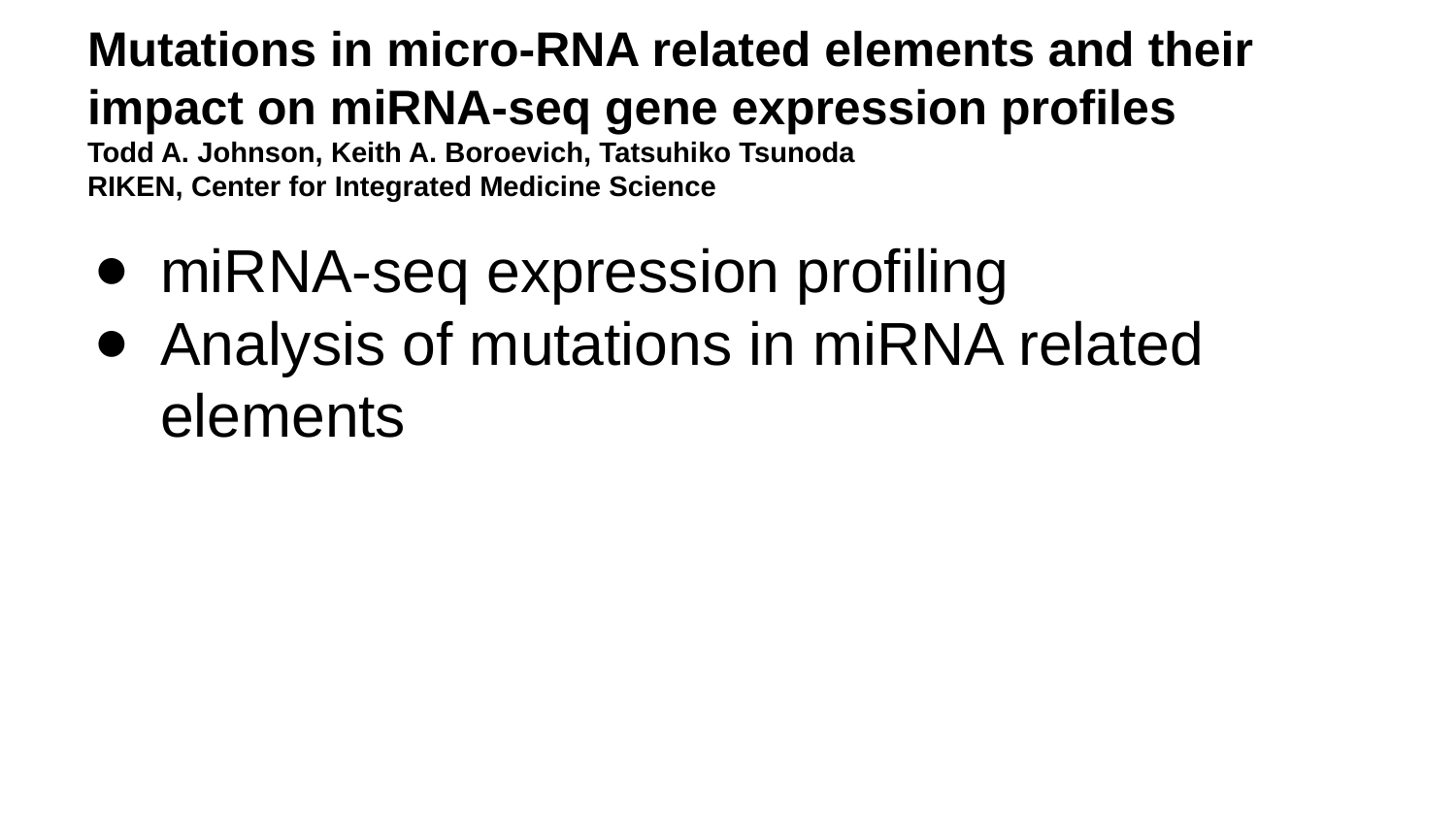

# Mutations in micro-RNA related elements and their impact on miRNA-seq gene expression profiles
Todd A. Johnson, Keith A. Boroevich, Tatsuhiko Tsunoda
RIKEN, Center for Integrated Medicine Science
miRNA-seq expression profiling
Analysis of mutations in miRNA related elements